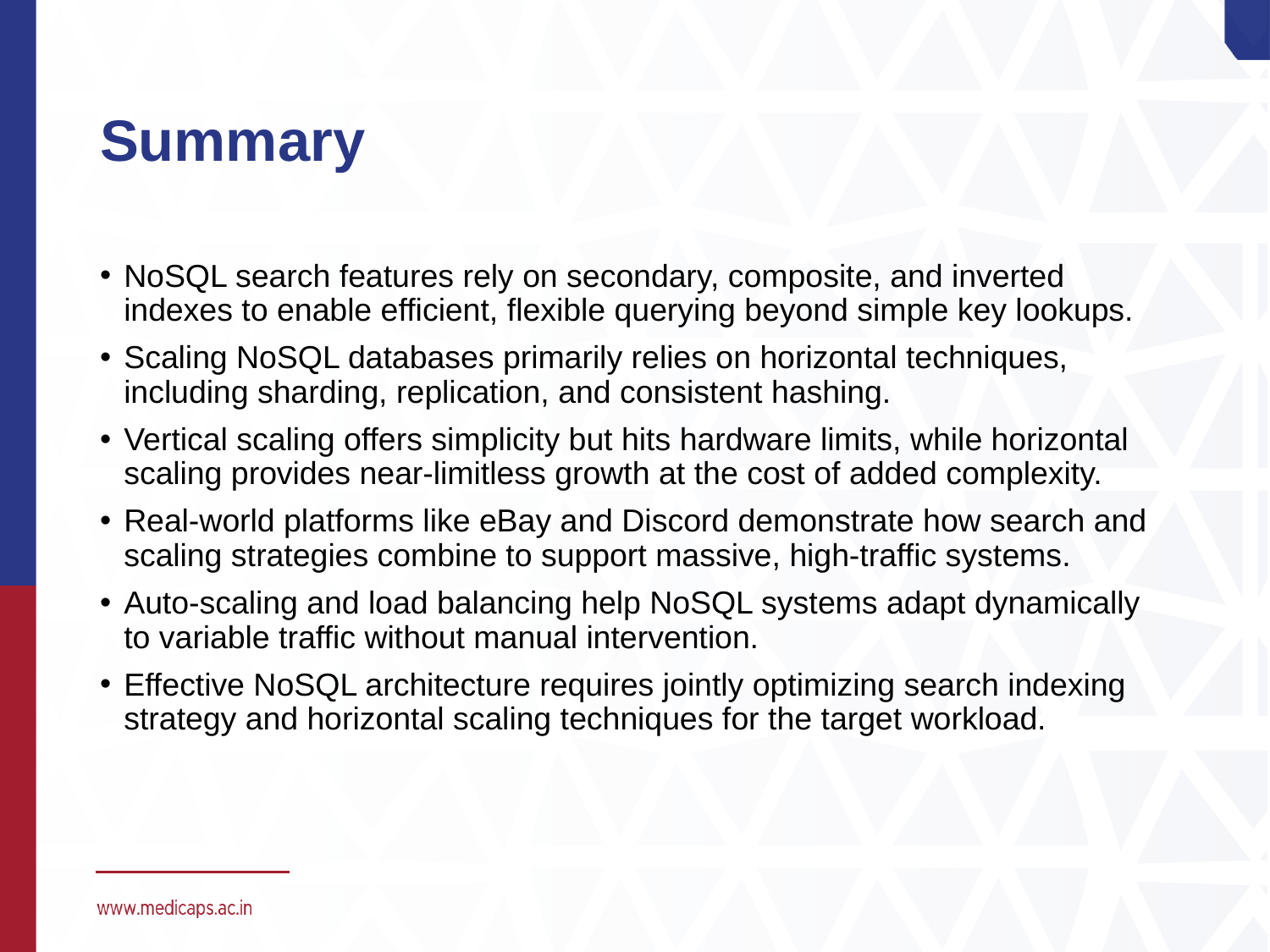

# Summary
NoSQL search features rely on secondary, composite, and inverted indexes to enable efficient, flexible querying beyond simple key lookups.
Scaling NoSQL databases primarily relies on horizontal techniques, including sharding, replication, and consistent hashing.
Vertical scaling offers simplicity but hits hardware limits, while horizontal scaling provides near-limitless growth at the cost of added complexity.
Real-world platforms like eBay and Discord demonstrate how search and scaling strategies combine to support massive, high-traffic systems.
Auto-scaling and load balancing help NoSQL systems adapt dynamically to variable traffic without manual intervention.
Effective NoSQL architecture requires jointly optimizing search indexing strategy and horizontal scaling techniques for the target workload.